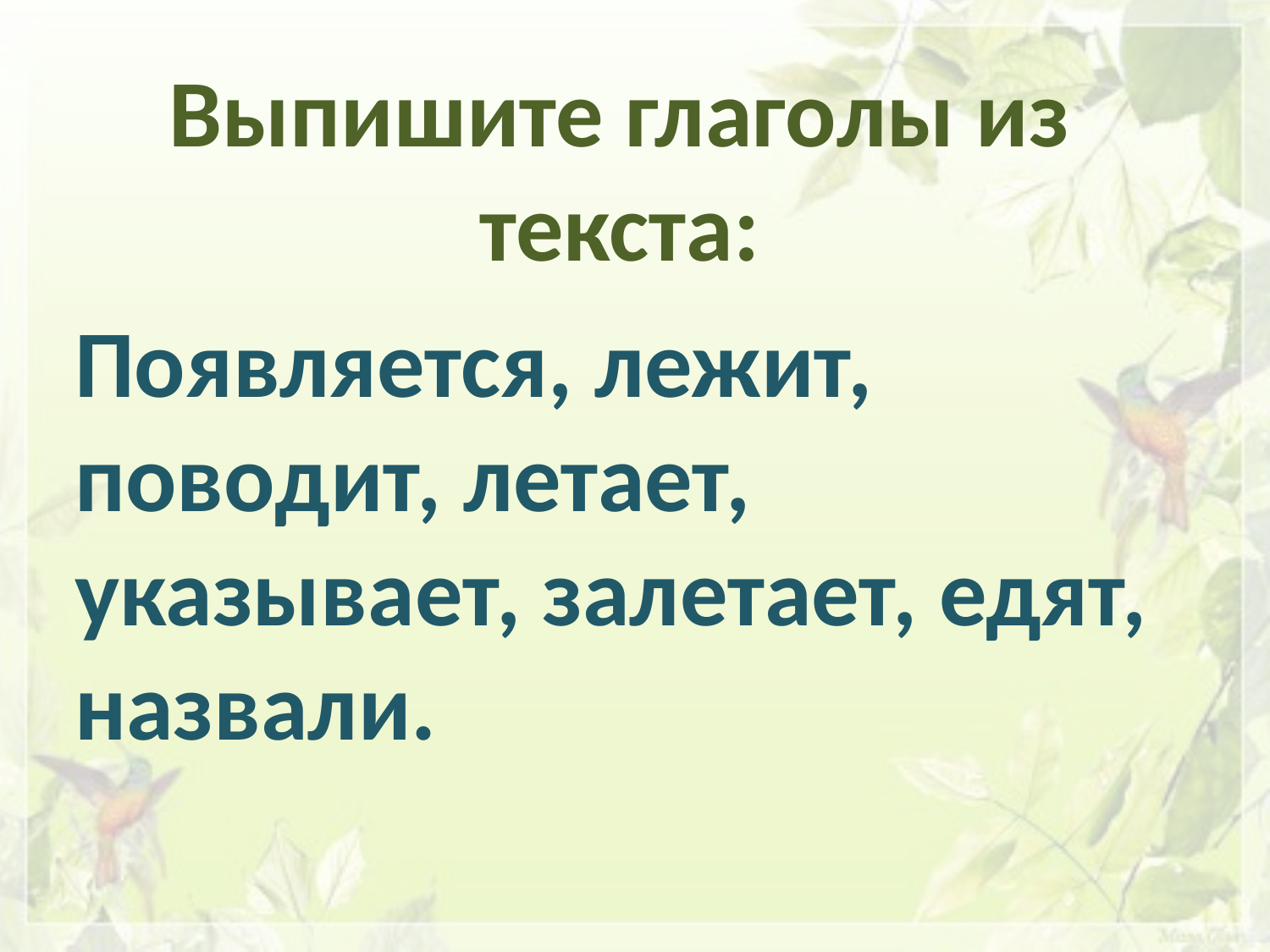

Выпишите глаголы из текста:

Появляется, лежит, поводит, летает, указывает, залетает, едят, назвали.